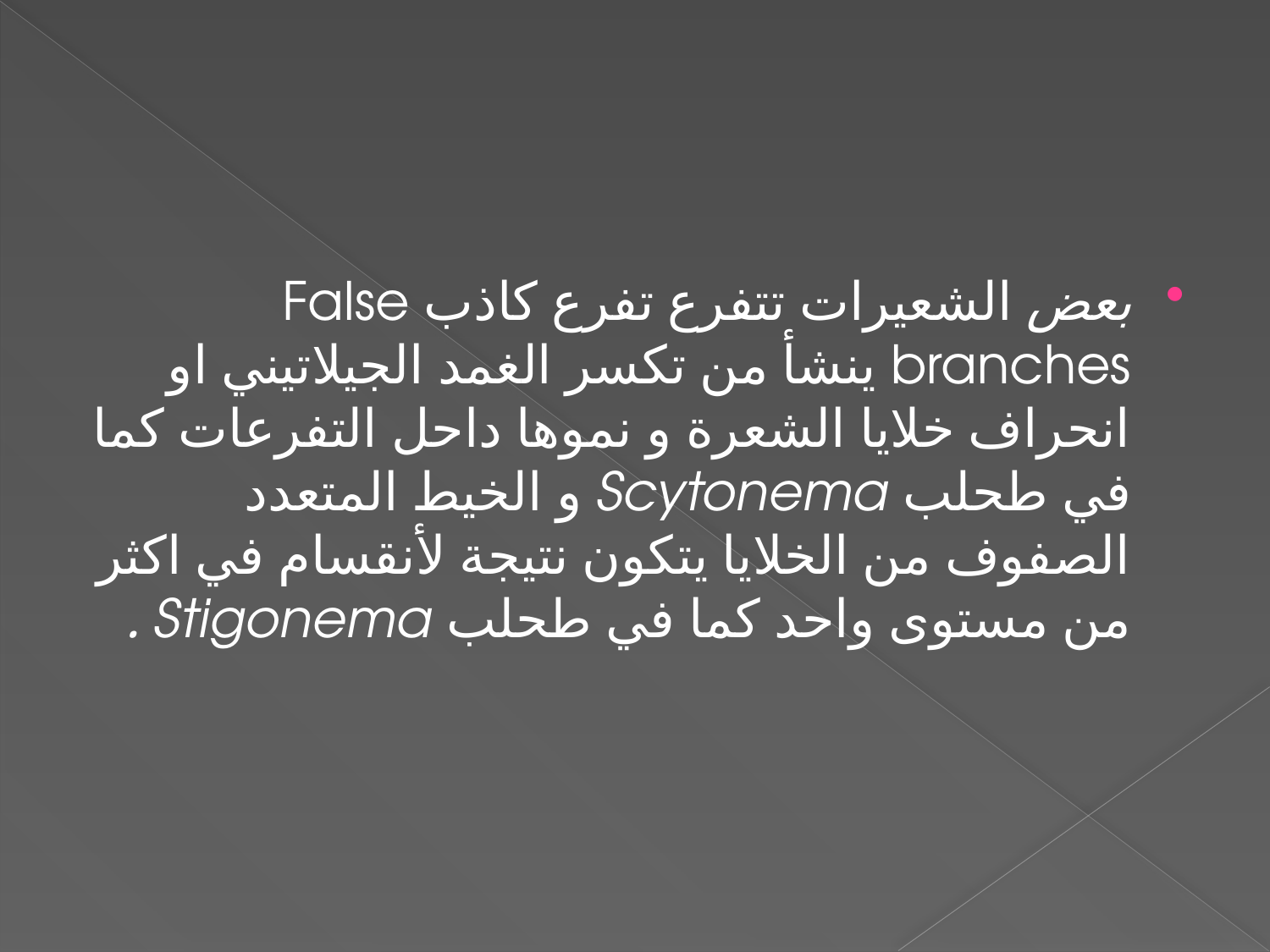

#
بعض الشعيرات تتفرع تفرع كاذب False branches ينشأ من تكسر الغمد الجيلاتيني او انحراف خلايا الشعرة و نموها داحل التفرعات كما في طحلب Scytonema و الخيط المتعدد الصفوف من الخلايا يتكون نتيجة لأنقسام في اكثر من مستوى واحد كما في طحلب Stigonema .